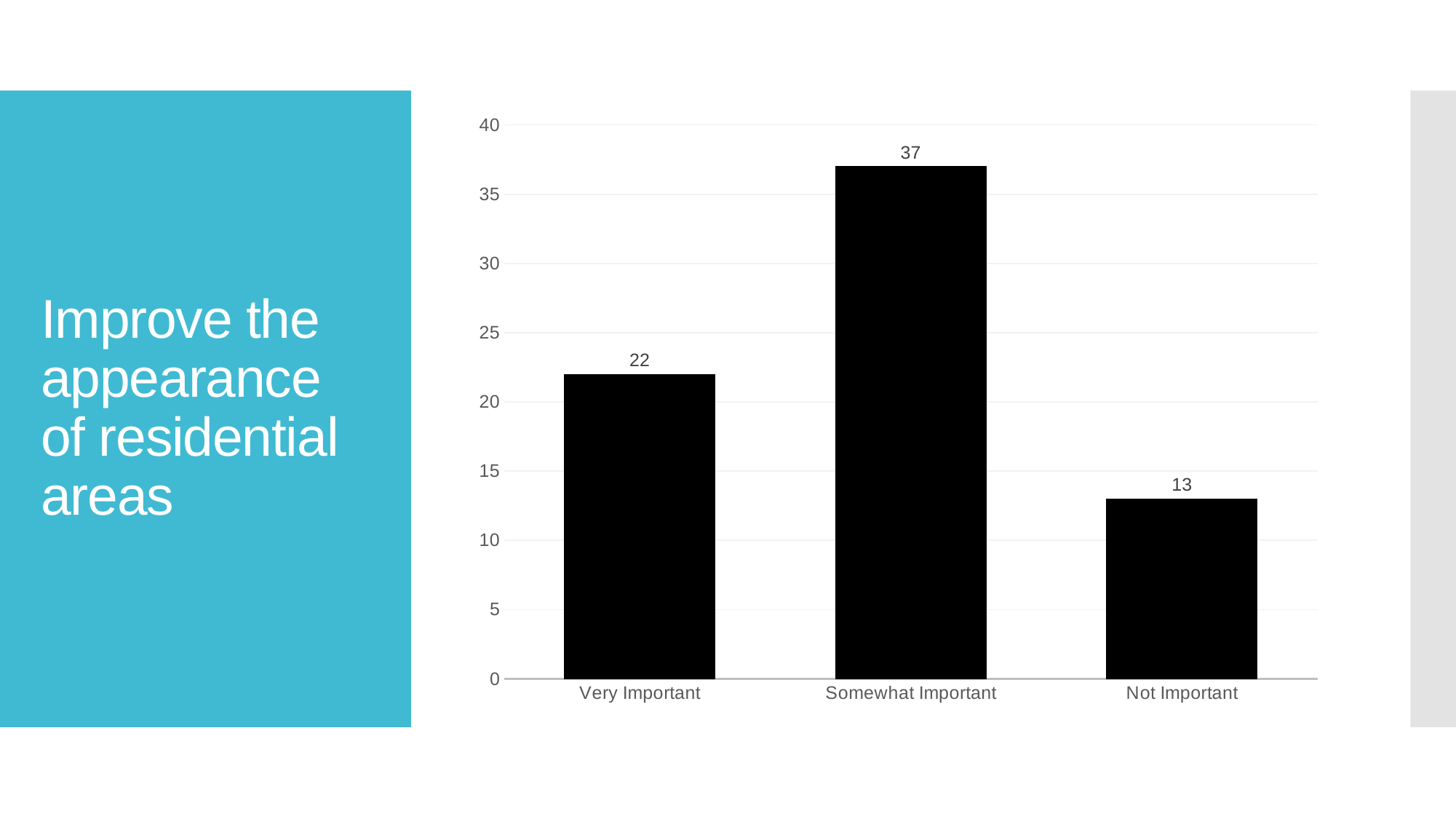

### Chart

| Category | Column1 |
|---|---|
| Very Important | 22.0 |
| Somewhat Important | 37.0 |
| Not Important | 13.0 |
# Improve the appearance of residential areas